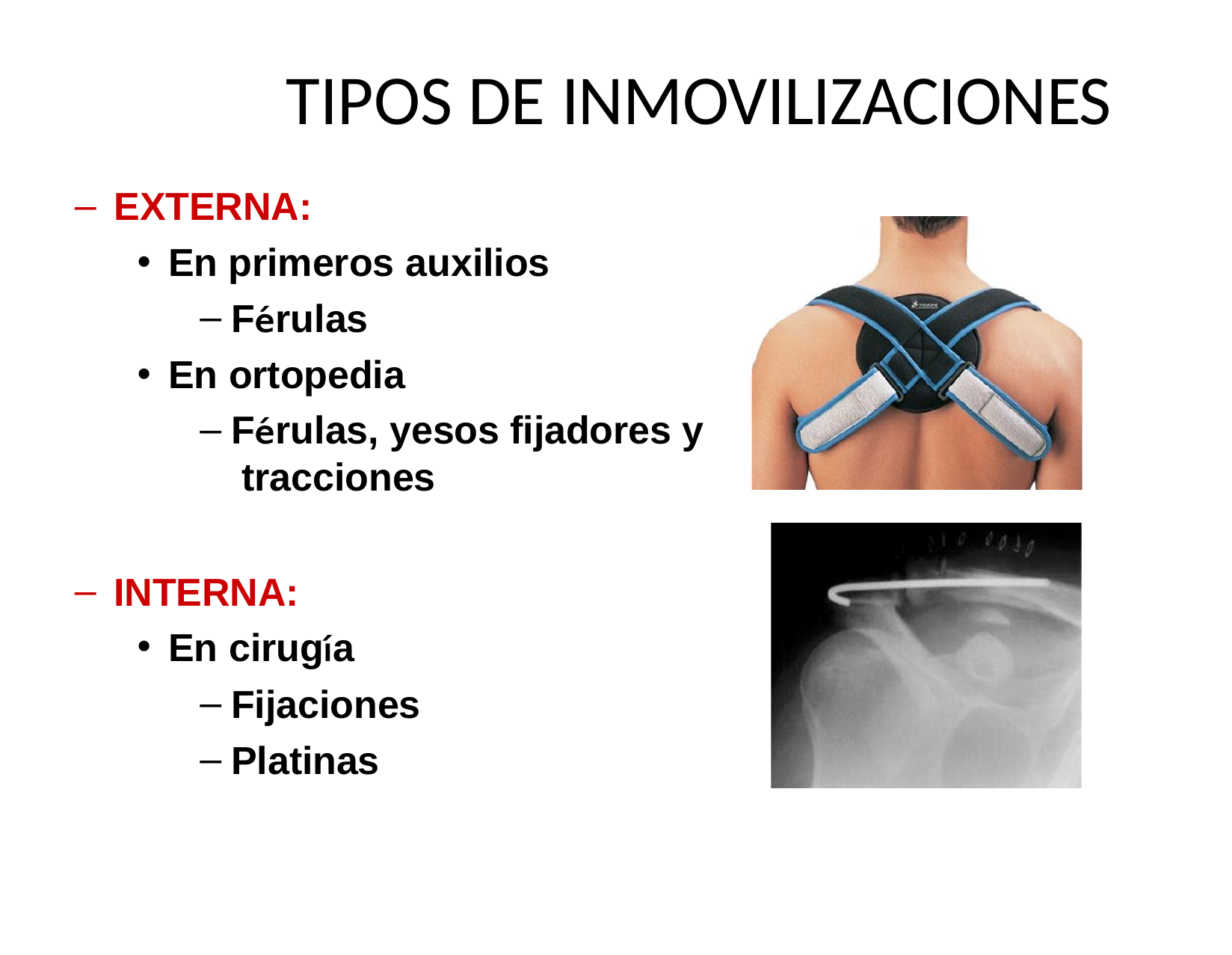

# TIPOS DE INMOVILIZACIONES
EXTERNA:
En primeros auxilios
Férulas
En ortopedia
Férulas, yesos fijadores y  tracciones

INTERNA:
En cirugía
Fijaciones
Platinas